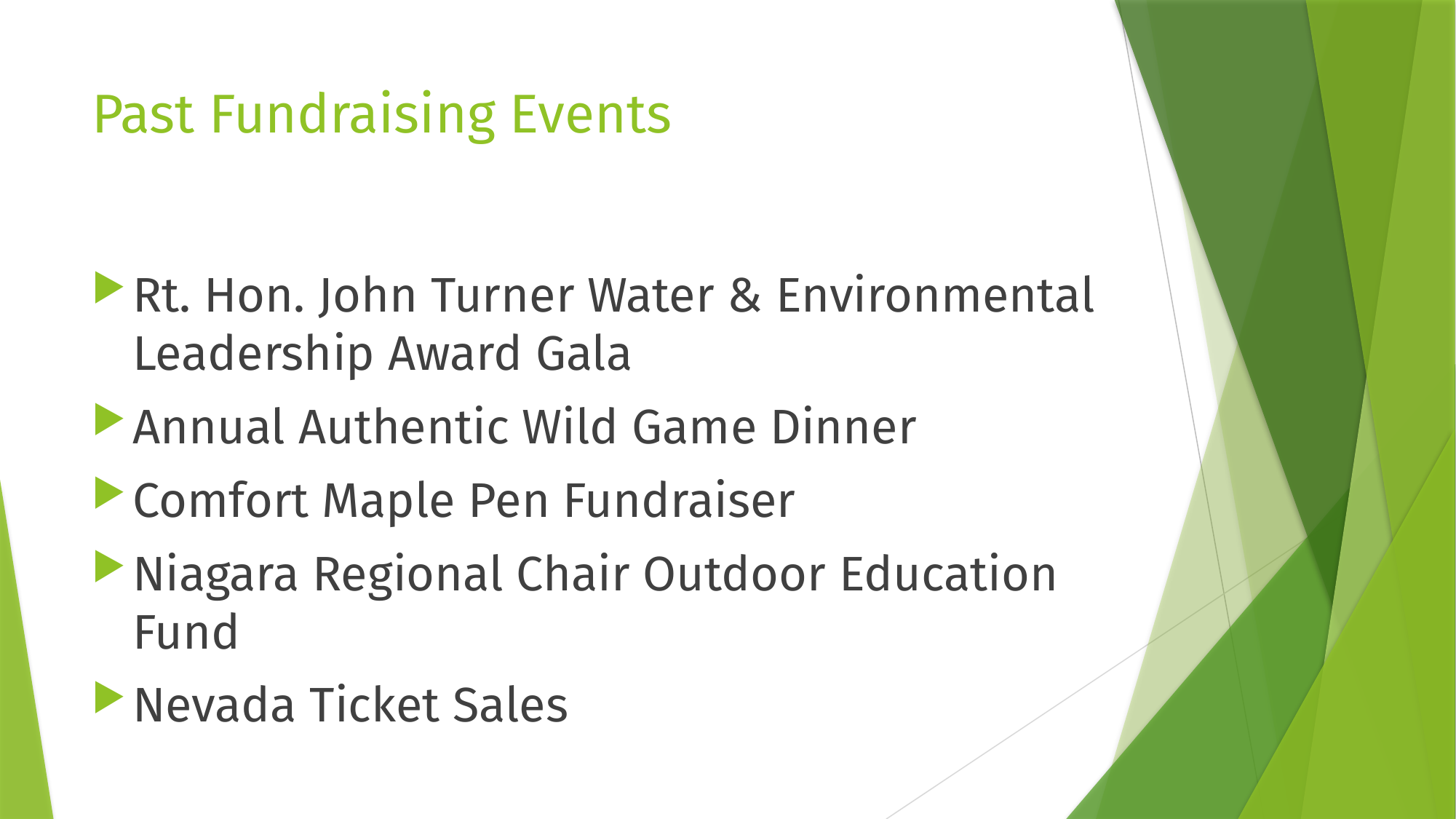

# Past Fundraising Events
Rt. Hon. John Turner Water & Environmental Leadership Award Gala
Annual Authentic Wild Game Dinner
Comfort Maple Pen Fundraiser
Niagara Regional Chair Outdoor Education Fund
Nevada Ticket Sales